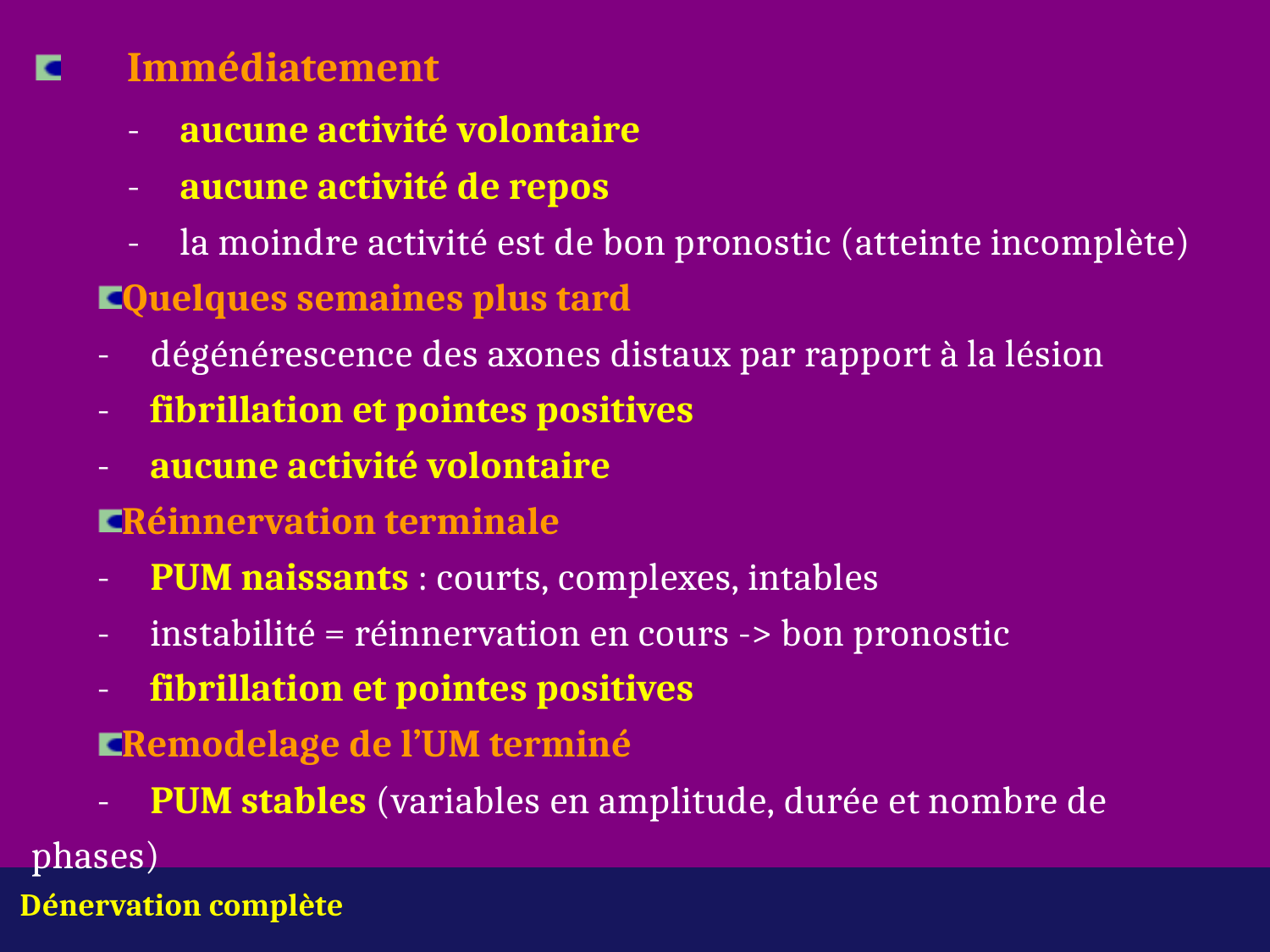

Immédiatement
	-	aucune activité volontaire
	-	aucune activité de repos
	-	la moindre activité est de bon pronostic (atteinte incomplète)
Quelques semaines plus tard
	-	dégénérescence des axones distaux par rapport à la lésion
	-	fibrillation et pointes positives
	-	aucune activité volontaire
Réinnervation terminale
	-	PUM naissants : courts, complexes, intables
	-	instabilité = réinnervation en cours -> bon pronostic
	-	fibrillation et pointes positives
Remodelage de l’UM terminé
	-	PUM stables (variables en amplitude, durée et nombre de phases)
Dénervation complète